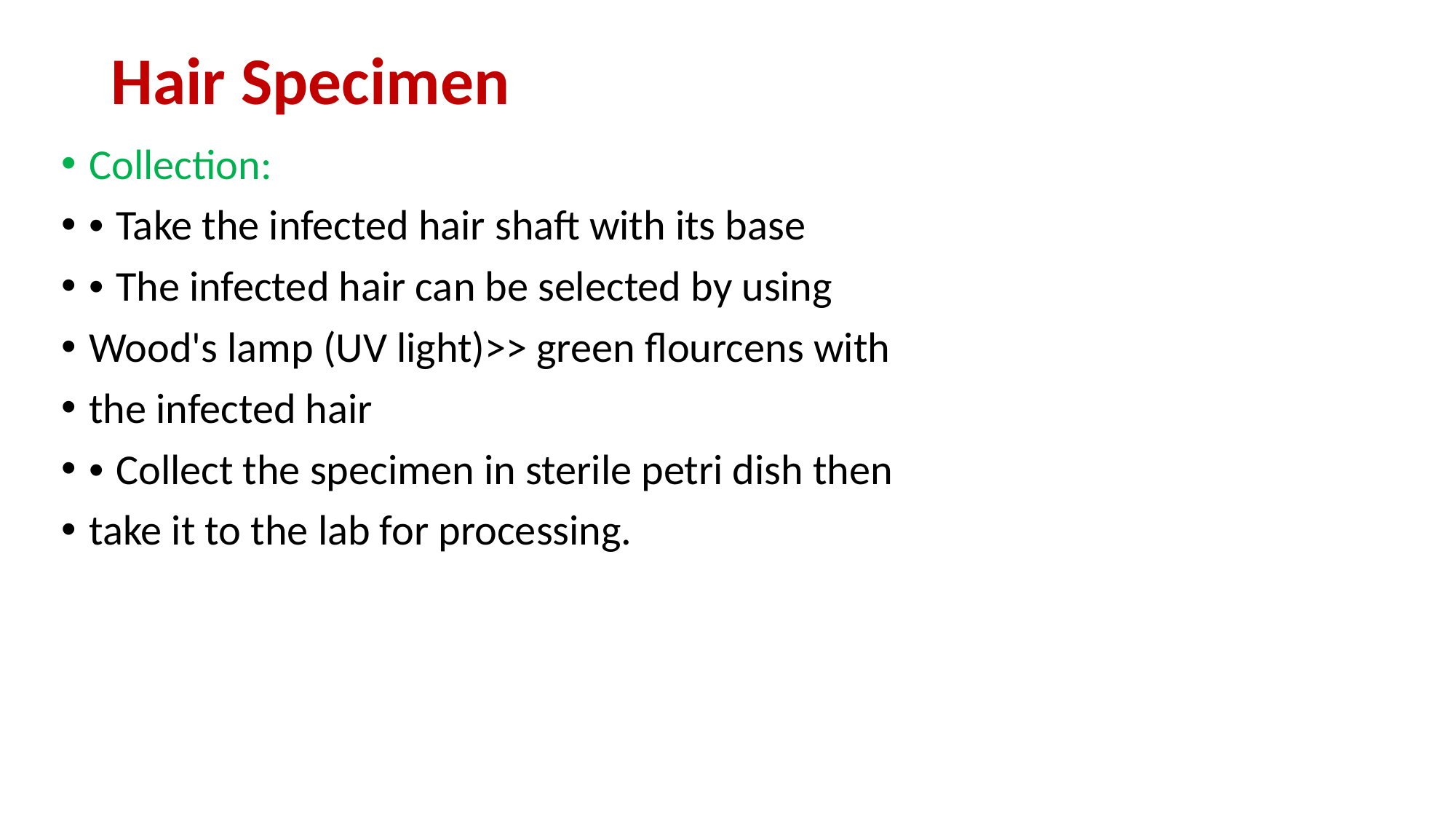

# Hair Specimen
Collection:
• Take the infected hair shaft with its base
• The infected hair can be selected by using
Wood's lamp (UV light)>> green flourcens with
the infected hair
• Collect the specimen in sterile petri dish then
take it to the lab for processing.